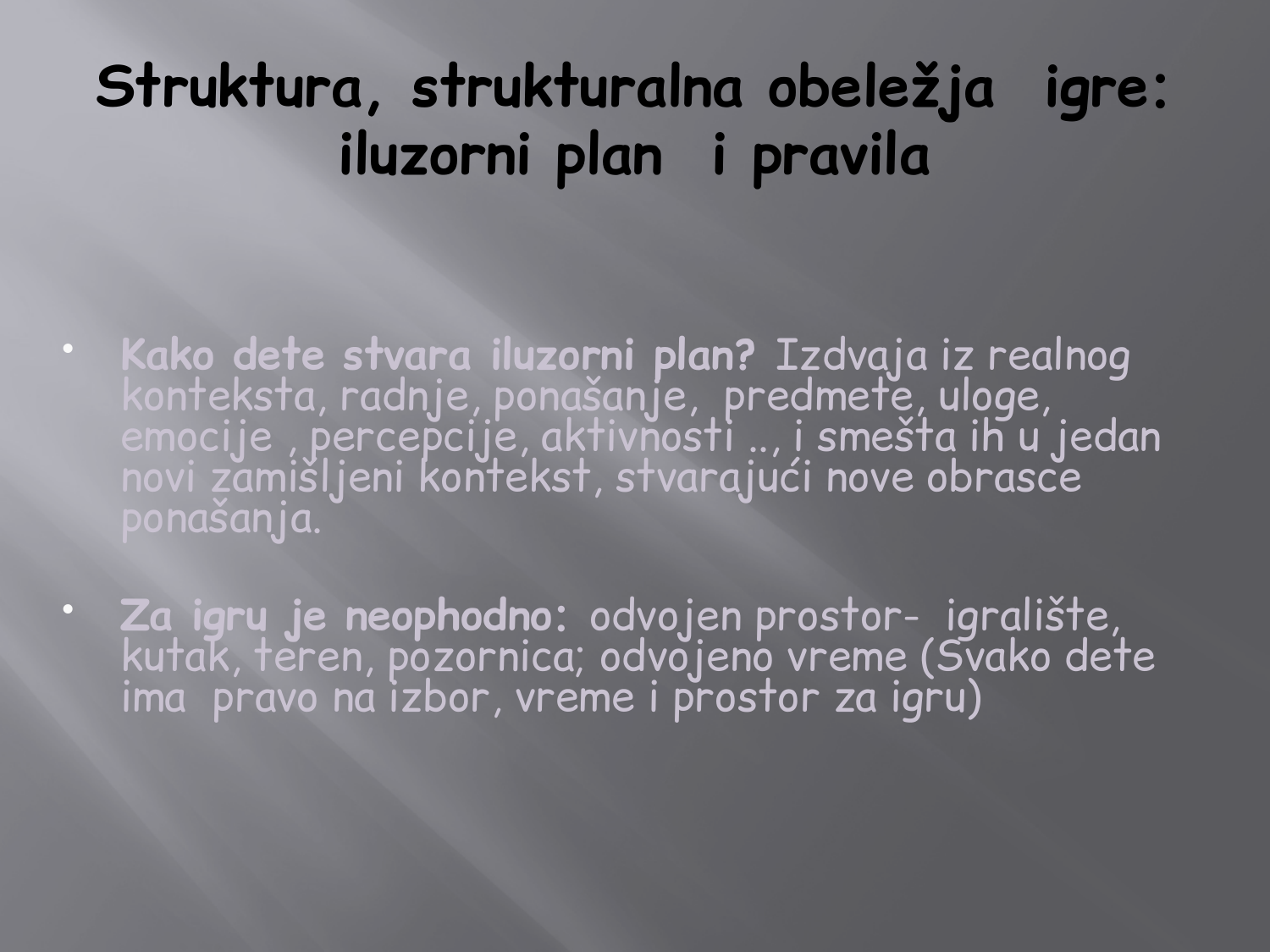

# Struktura, strukturalna obeležja  igre: iluzorni plan  i pravila

Kako dete stvara iluzorni plan? Izdvaja iz realnog konteksta, radnje, ponašanje,  predmete, uloge, emocije , percepcije, aktivnosti .., i smešta ih u jedan novi zamišljeni kontekst, stvarajući nove obrasce ponašanja.

Za igru je neophodno: odvojen prostor-  igralište, kutak, teren, pozornica; odvojeno vreme (Svako dete ima  pravo na izbor, vreme i prostor za igru)